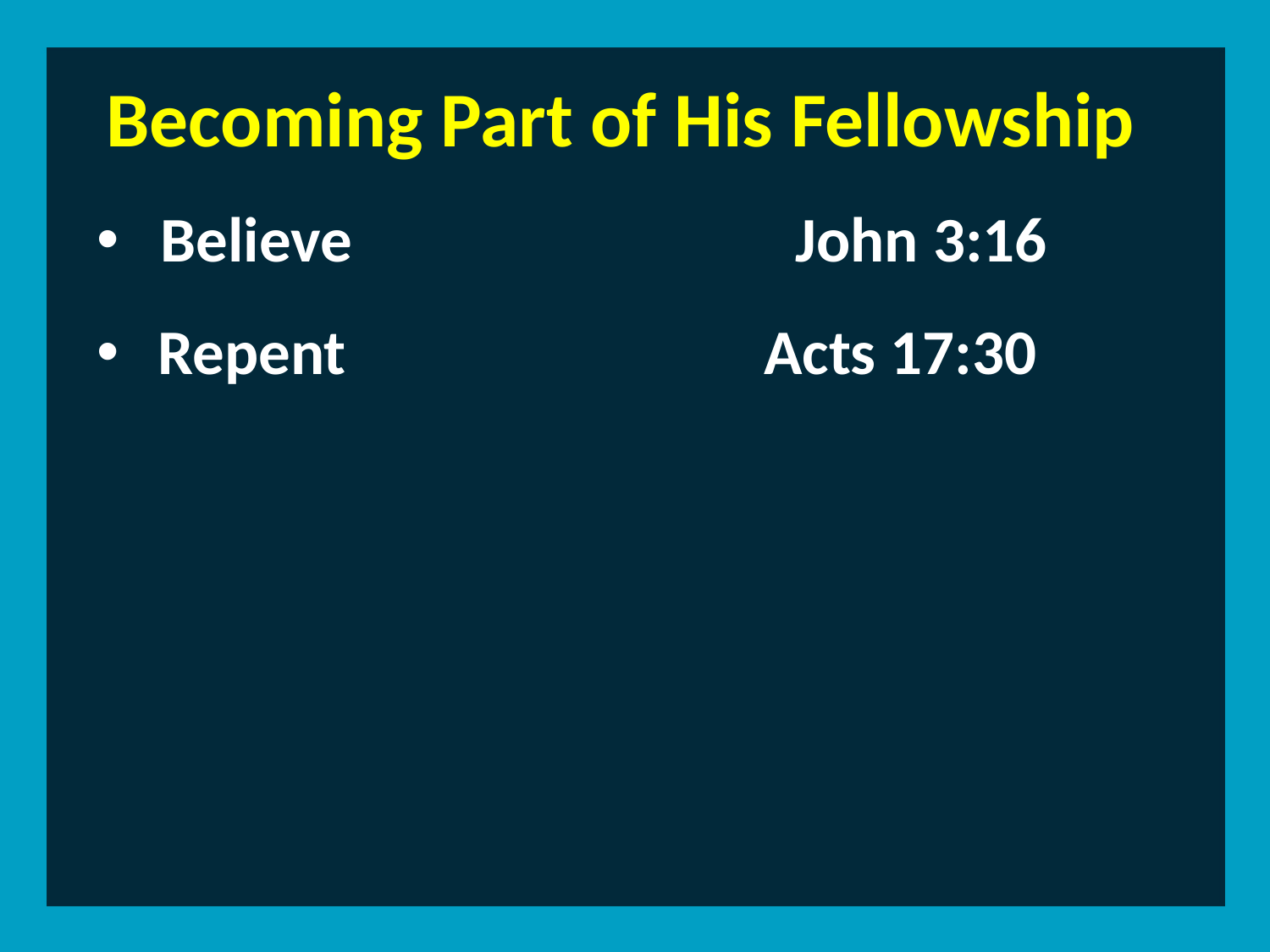

Becoming Part of His Fellowship
Believe				John 3:16
  Repent				Acts 17:30